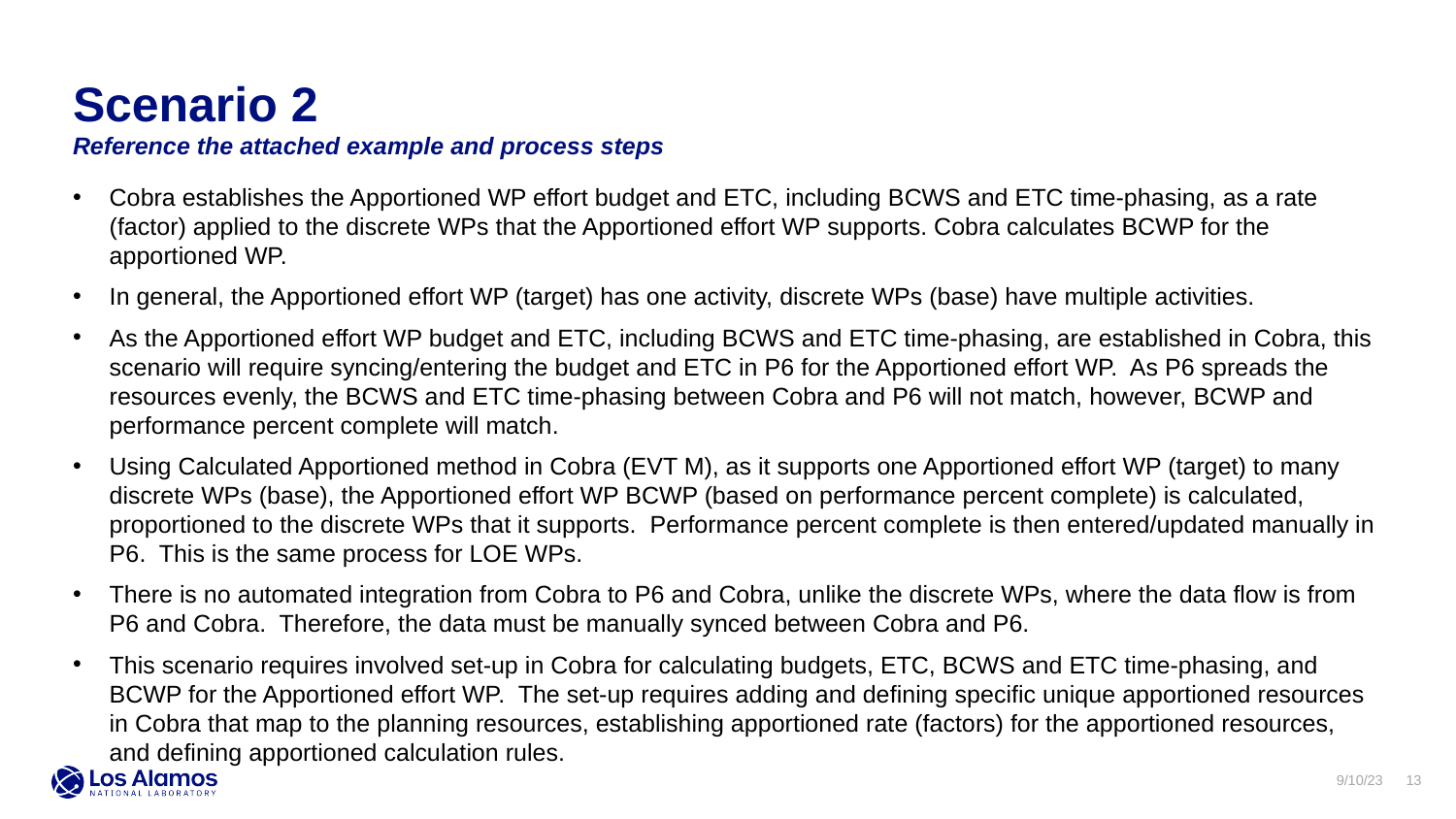

Scenario 2
Reference the attached example and process steps

Cobra establishes the Apportioned WP effort budget and ETC, including BCWS and ETC time-phasing, as a rate (factor) applied to the discrete WPs that the Apportioned effort WP supports. Cobra calculates BCWP for the apportioned WP.
In general, the Apportioned effort WP (target) has one activity, discrete WPs (base) have multiple activities.
As the Apportioned effort WP budget and ETC, including BCWS and ETC time-phasing, are established in Cobra, this scenario will require syncing/entering the budget and ETC in P6 for the Apportioned effort WP.  As P6 spreads the resources evenly, the BCWS and ETC time-phasing between Cobra and P6 will not match, however, BCWP and performance percent complete will match.
Using Calculated Apportioned method in Cobra (EVT M), as it supports one Apportioned effort WP (target) to many discrete WPs (base), the Apportioned effort WP BCWP (based on performance percent complete) is calculated, proportioned to the discrete WPs that it supports.  Performance percent complete is then entered/updated manually in P6.  This is the same process for LOE WPs.
There is no automated integration from Cobra to P6 and Cobra, unlike the discrete WPs, where the data flow is from P6 and Cobra.  Therefore, the data must be manually synced between Cobra and P6.
This scenario requires involved set-up in Cobra for calculating budgets, ETC, BCWS and ETC time-phasing, and BCWP for the Apportioned effort WP.  The set-up requires adding and defining specific unique apportioned resources in Cobra that map to the planning resources, establishing apportioned rate (factors) for the apportioned resources, and defining apportioned calculation rules.